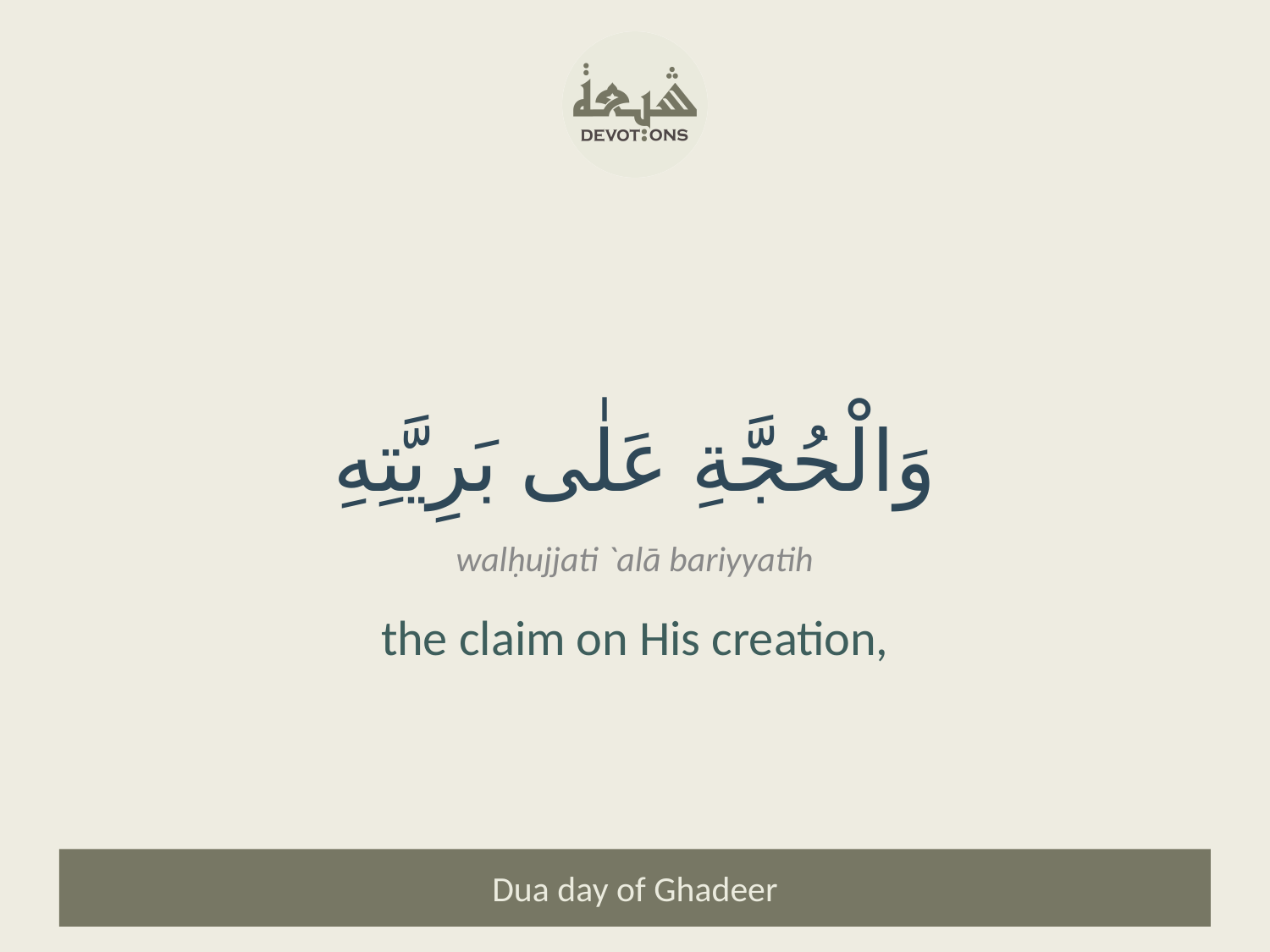

وَالْحُجَّةِ عَلٰى بَرِيَّتِهِ
walḥujjati `alā bariyyatih
the claim on His creation,
Dua day of Ghadeer